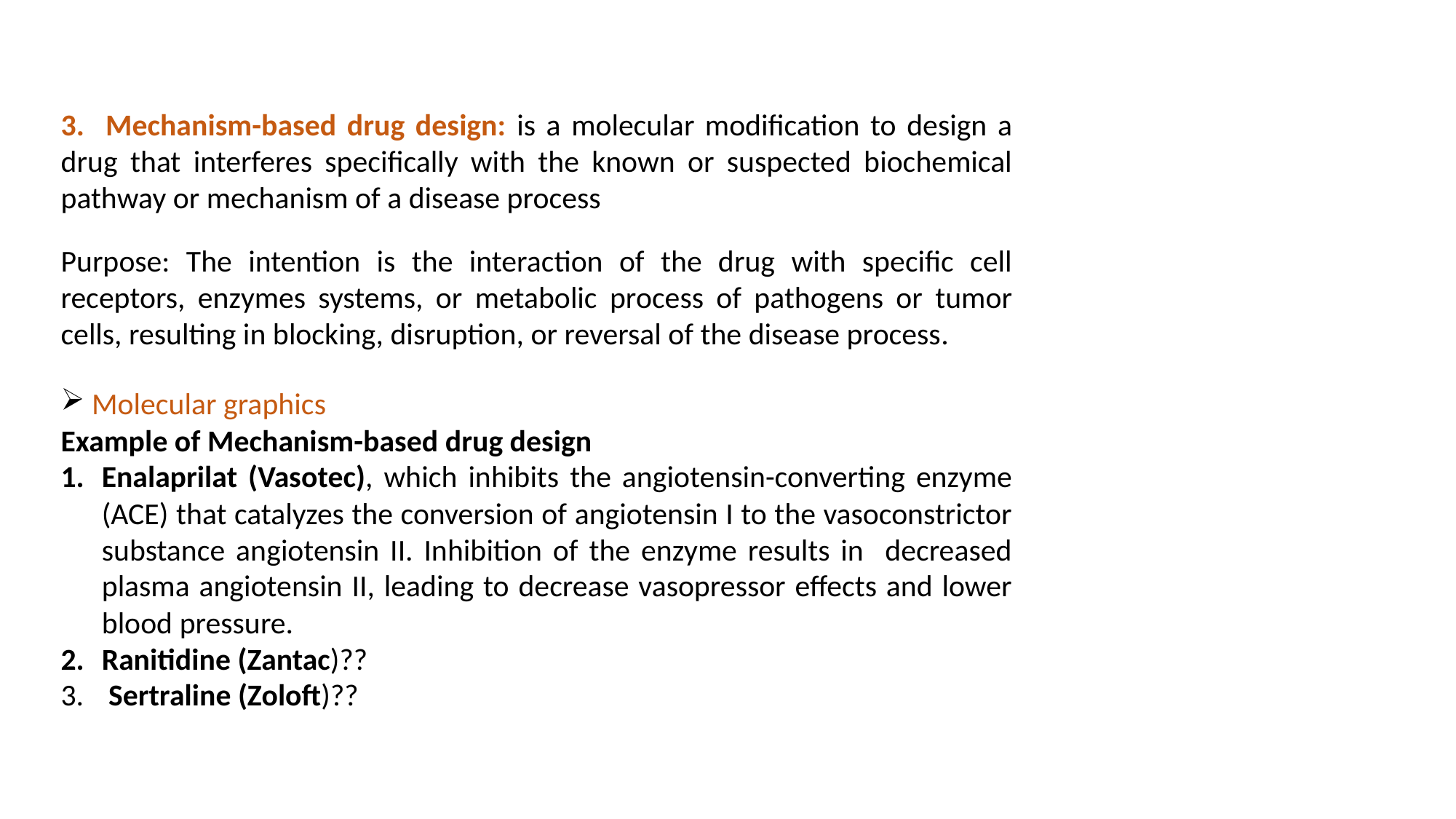

3.  Mechanism-based drug design: is a molecular modification to design a drug that interferes specifically with the known or suspected biochemical pathway or mechanism of a disease process

Purpose: The intention is the interaction of the drug with specific cell receptors, enzymes systems, or metabolic process of pathogens or tumor cells, resulting in blocking, disruption, or reversal of the disease process.
 Molecular graphics
Example of Mechanism-based drug design
Enalaprilat (Vasotec), which inhibits the angiotensin-converting enzyme (ACE) that catalyzes the conversion of angiotensin I to the vasoconstrictor substance angiotensin II. Inhibition of the enzyme results in  decreased plasma angiotensin II, leading to decrease vasopressor effects and lower blood pressure.
Ranitidine (Zantac)??
 Sertraline (Zoloft)??